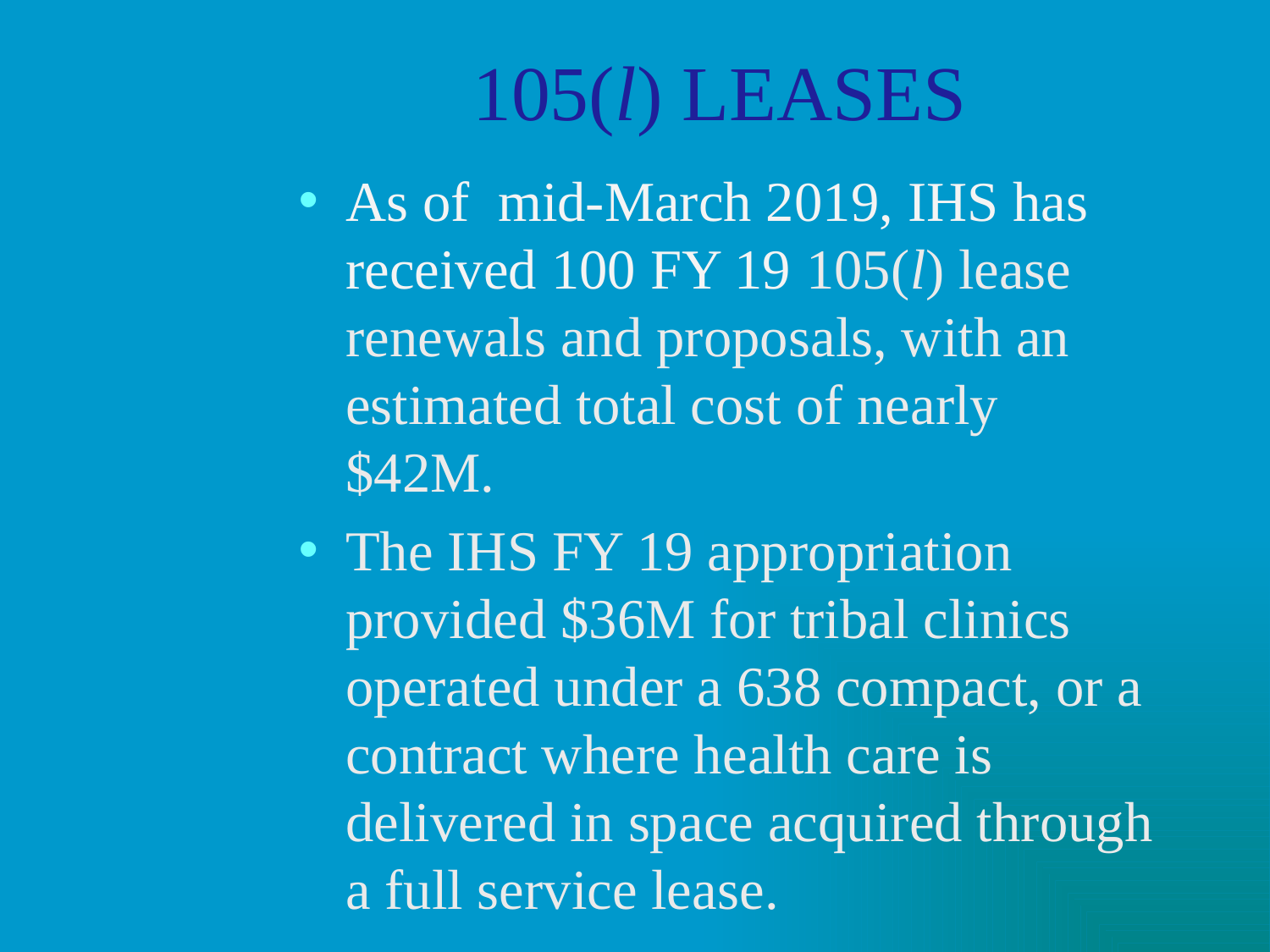

# 105(l) LEASES
As of  mid-March 2019, IHS has received 100 FY 19 105(l) lease renewals and proposals, with an estimated total cost of nearly $42M.
The IHS FY 19 appropriation provided $36M for tribal clinics operated under a 638 compact, or a  contract where health care is delivered in space acquired through a full service lease.